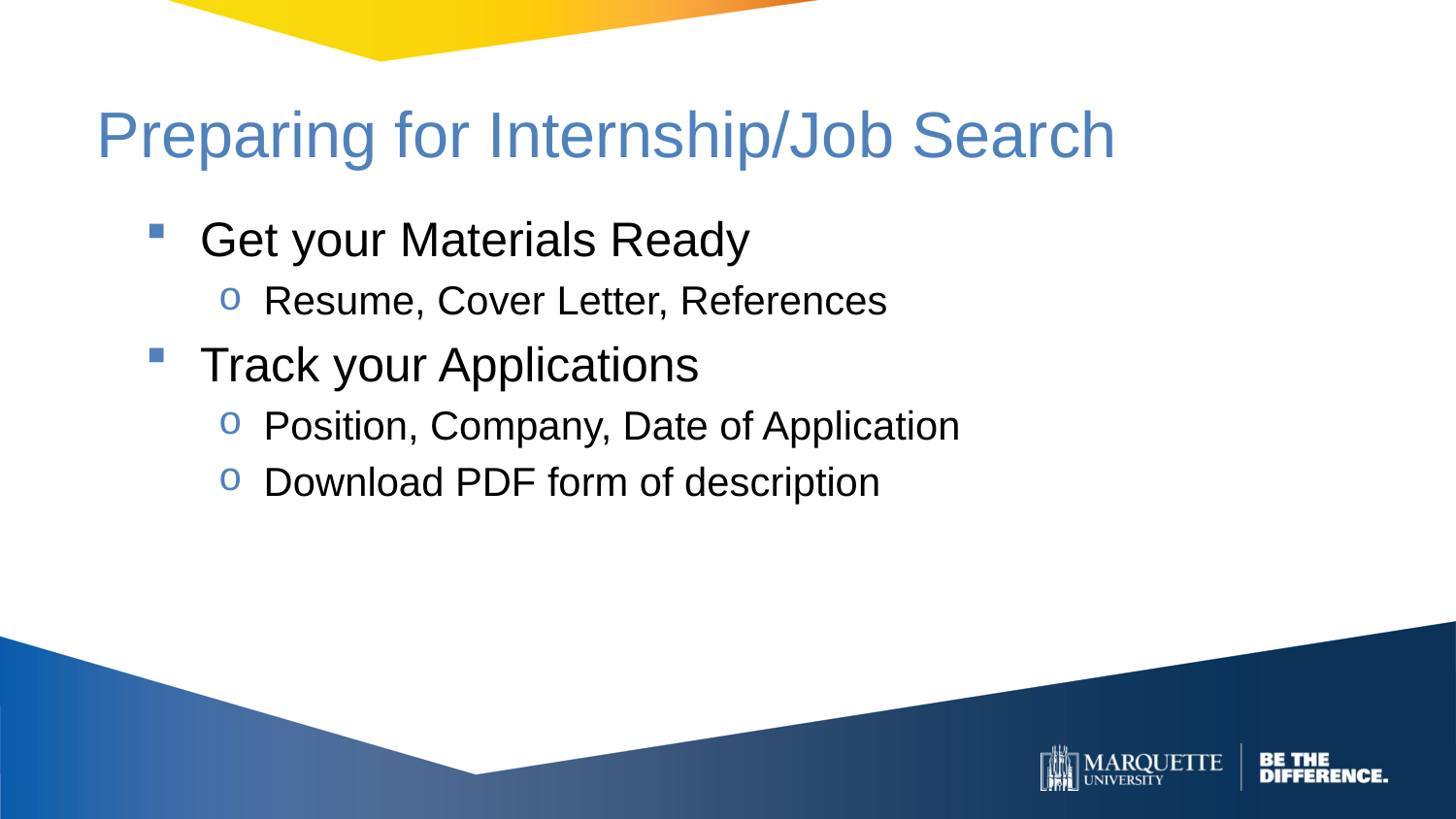

# Preparing for Internship/Job Search
Get your Materials Ready
Resume, Cover Letter, References
Track your Applications
Position, Company, Date of Application
Download PDF form of description